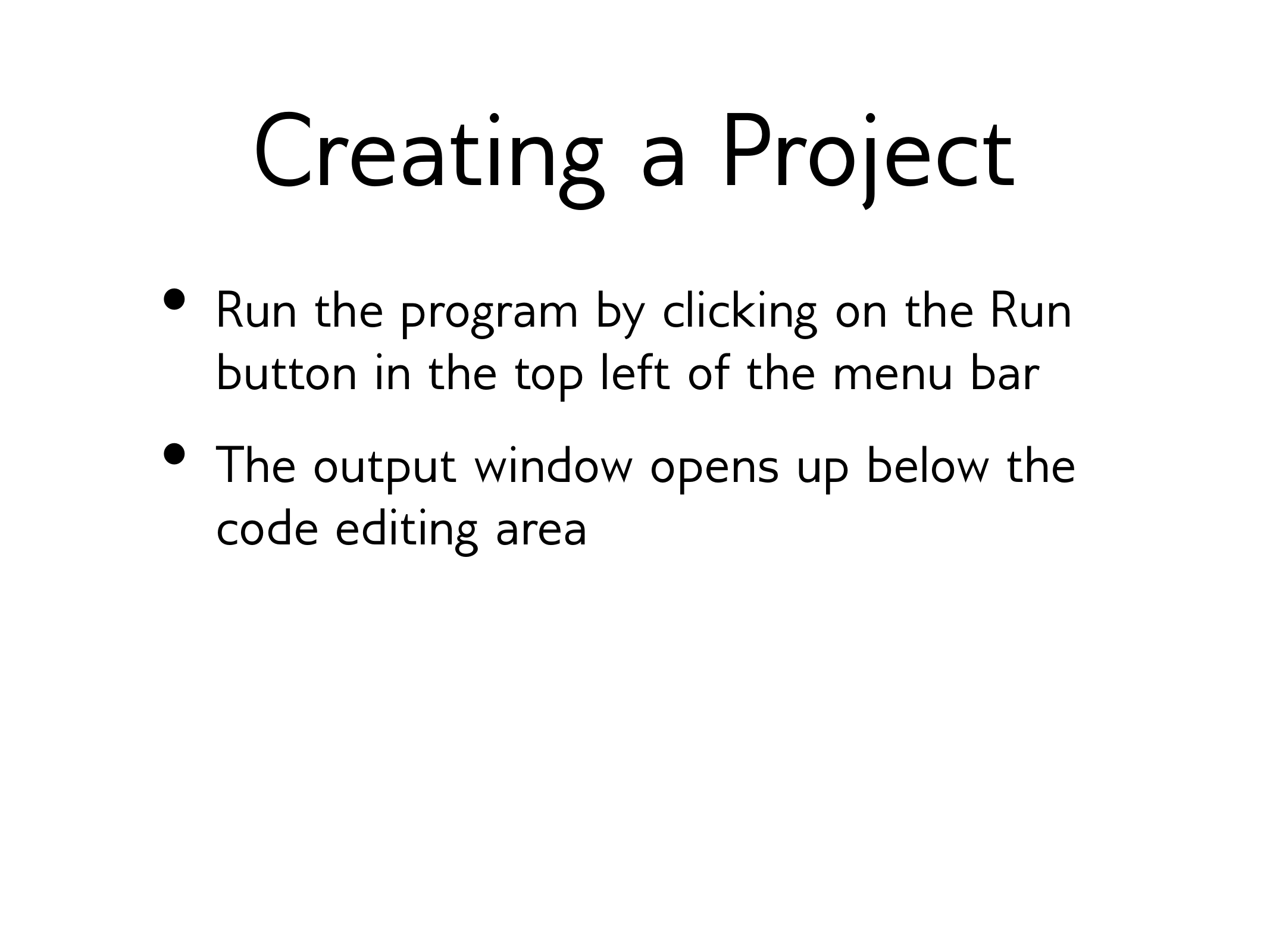

# Creating a Project
Run the program by clicking on the Run button in the top left of the menu bar
The output window opens up below the code editing area